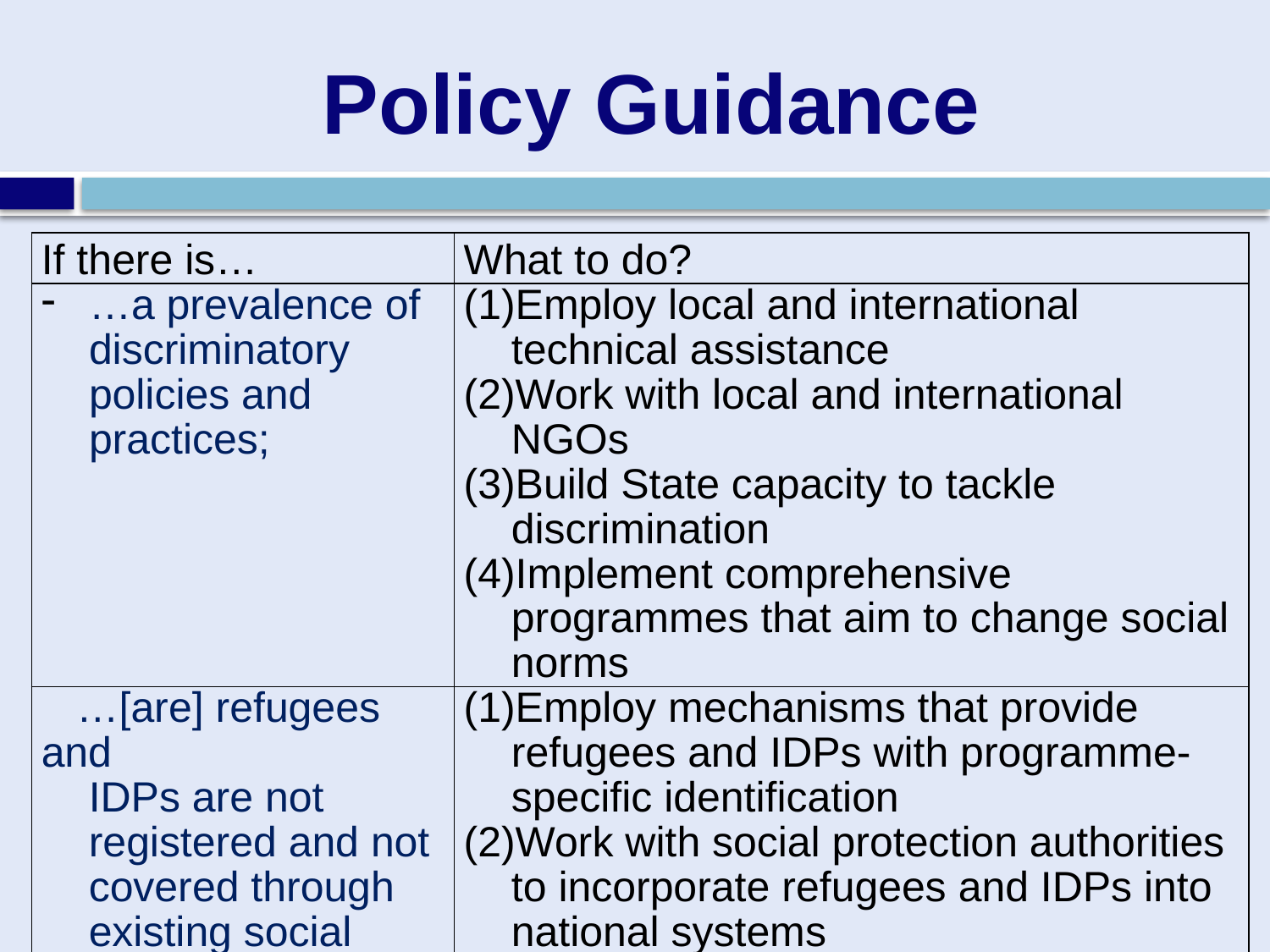

# Policy Guidance
| If there is… | What to do? |
| --- | --- |
| …a prevalence of discriminatory policies and practices; | Employ local and international technical assistance Work with local and international NGOs Build State capacity to tackle discrimination Implement comprehensive programmes that aim to change social norms |
| …[are] refugees and IDPs are not registered and not covered through existing social protection systems; | Employ mechanisms that provide refugees and IDPs with programme-specific identification Work with social protection authorities to incorporate refugees and IDPs into national systems |